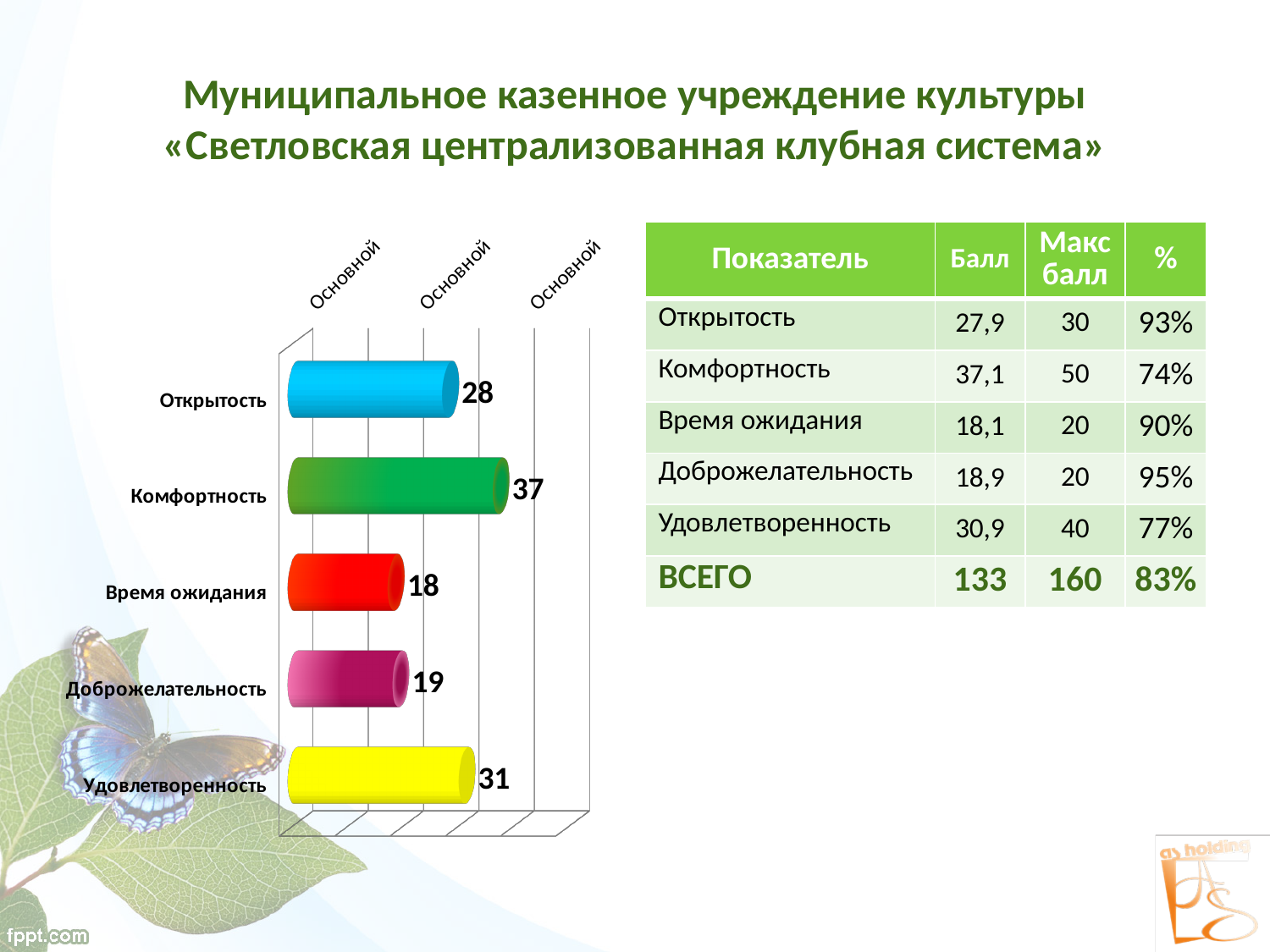

# Муниципальное казенное учреждение культуры «Светловская централизованная клубная система»

[unsupported chart]

| Показатель | Балл | Макс балл | % |
| --- | --- | --- | --- |
| Открытость | 27,9 | 30 | 93% |
| Комфортность | 37,1 | 50 | 74% |
| Время ожидания | 18,1 | 20 | 90% |
| Доброжелательность | 18,9 | 20 | 95% |
| Удовлетворенность | 30,9 | 40 | 77% |
| ВСЕГО | 133 | 160 | 83% |